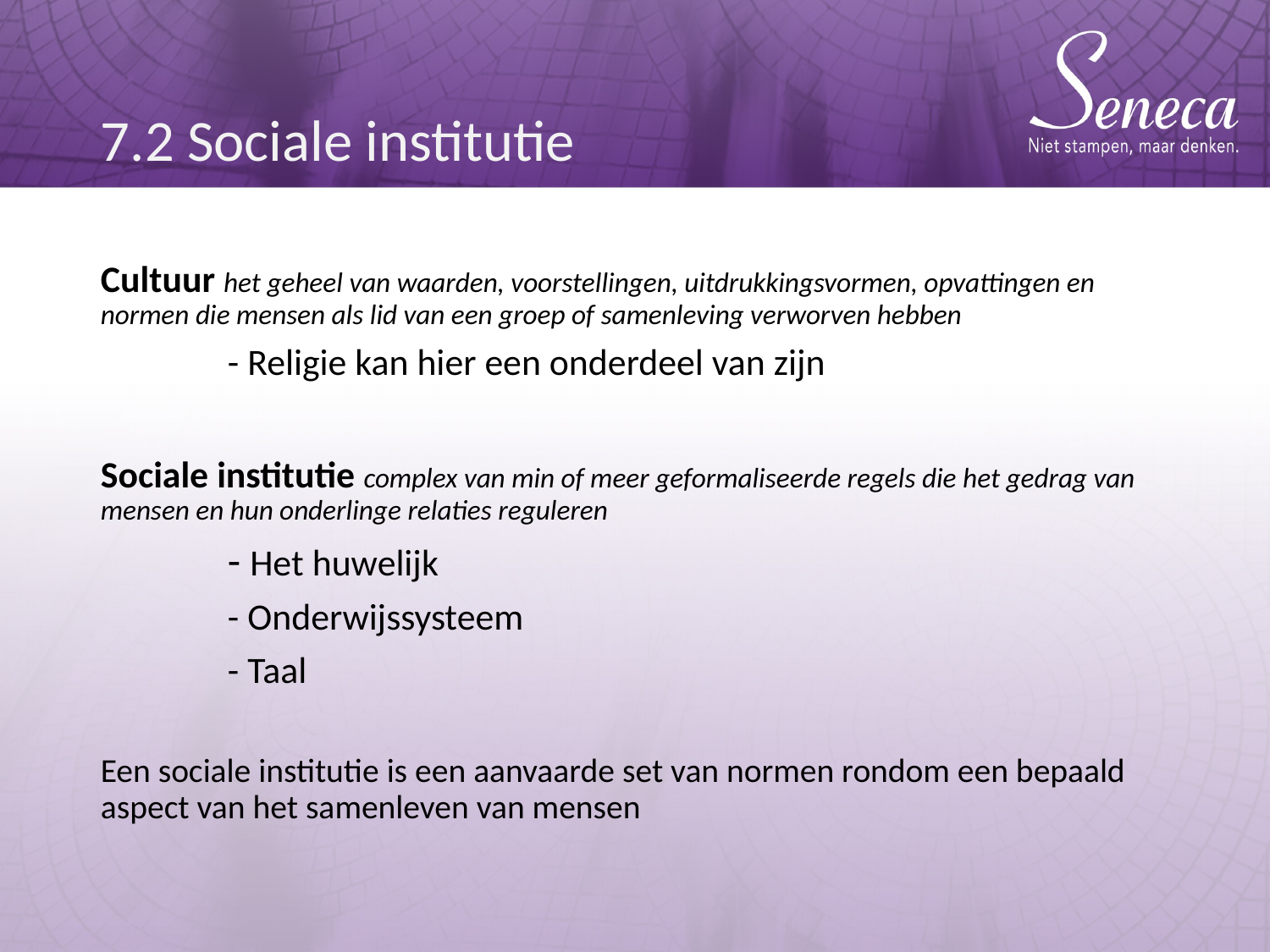

# 7.2 Sociale institutie
Cultuur het geheel van waarden, voorstellingen, uitdrukkingsvormen, opvattingen en normen die mensen als lid van een groep of samenleving verworven hebben
	- Religie kan hier een onderdeel van zijn

Sociale institutie complex van min of meer geformaliseerde regels die het gedrag van mensen en hun onderlinge relaties reguleren
	- Het huwelijk
	- Onderwijssysteem
	- Taal

Een sociale institutie is een aanvaarde set van normen rondom een bepaald aspect van het samenleven van mensen